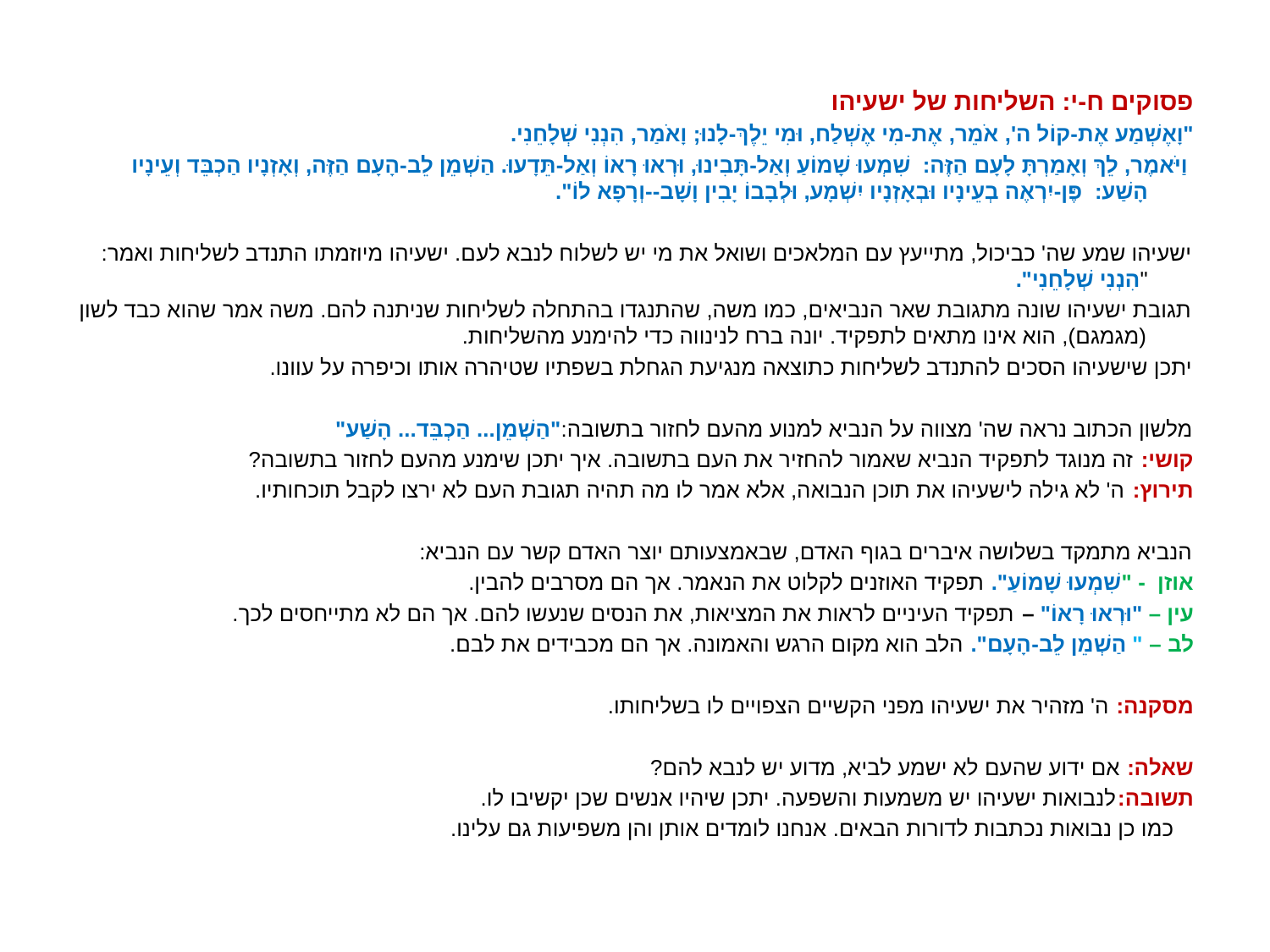

פסוקים ח-י: השליחות של ישעיהו
"וָאֶשְׁמַע אֶת-קוֹל ה', אֹמֵר, אֶת-מִי אֶשְׁלַח, וּמִי יֵלֶךְ-לָנוּ; וָאֹמַר, הִנְנִי שְׁלָחֵנִי.
 וַיֹּאמֶר, לֵךְ וְאָמַרְתָּ לָעָם הַזֶּה:  שִׁמְעוּ שָׁמוֹעַ וְאַל-תָּבִינוּ, וּרְאוּ רָאוֹ וְאַל-תֵּדָעוּ. הַשְׁמֵן לֵב-הָעָם הַזֶּה, וְאָזְנָיו הַכְבֵּד וְעֵינָיו הָשַׁע:  פֶּן-יִרְאֶה בְעֵינָיו וּבְאָזְנָיו יִשְׁמָע, וּלְבָבוֹ יָבִין וָשָׁב--וְרָפָא לוֹ".

ישעיהו שמע שה' כביכול, מתייעץ עם המלאכים ושואל את מי יש לשלוח לנבא לעם. ישעיהו מיוזמתו התנדב לשליחות ואמר: "הִנְנִי שְׁלָחֵנִי".
תגובת ישעיהו שונה מתגובת שאר הנביאים, כמו משה, שהתנגדו בהתחלה לשליחות שניתנה להם. משה אמר שהוא כבד לשון (מגמגם), הוא אינו מתאים לתפקיד. יונה ברח לנינווה כדי להימנע מהשליחות.
יתכן שישעיהו הסכים להתנדב לשליחות כתוצאה מנגיעת הגחלת בשפתיו שטיהרה אותו וכיפרה על עוונו.

מלשון הכתוב נראה שה' מצווה על הנביא למנוע מהעם לחזור בתשובה:"הַשְׁמֵן... הַכְבֵּד... הָשַׁע"
קושי: זה מנוגד לתפקיד הנביא שאמור להחזיר את העם בתשובה. איך יתכן שימנע מהעם לחזור בתשובה?
תירוץ: ה' לא גילה לישעיהו את תוכן הנבואה, אלא אמר לו מה תהיה תגובת העם לא ירצו לקבל תוכחותיו.

הנביא מתמקד בשלושה איברים בגוף האדם, שבאמצעותם יוצר האדם קשר עם הנביא:
אוזן  - "שִׁמְעוּ שָׁמוֹעַ". תפקיד האוזנים לקלוט את הנאמר. אך הם מסרבים להבין.
עין – "וּרְאוּ רָאוֹ" – תפקיד העיניים לראות את המציאות, את הנסים שנעשו להם. אך הם לא מתייחסים לכך.
לב – " הַשְׁמֵן לֵב-הָעָם". הלב הוא מקום הרגש והאמונה. אך הם מכבידים את לבם.

מסקנה: ה' מזהיר את ישעיהו מפני הקשיים הצפויים לו בשליחותו.

שאלה: אם ידוע שהעם לא ישמע לביא, מדוע יש לנבא להם?
תשובה:לנבואות ישעיהו יש משמעות והשפעה. יתכן שיהיו אנשים שכן יקשיבו לו.
	   כמו כן נבואות נכתבות לדורות הבאים. אנחנו לומדים אותן והן משפיעות גם עלינו.